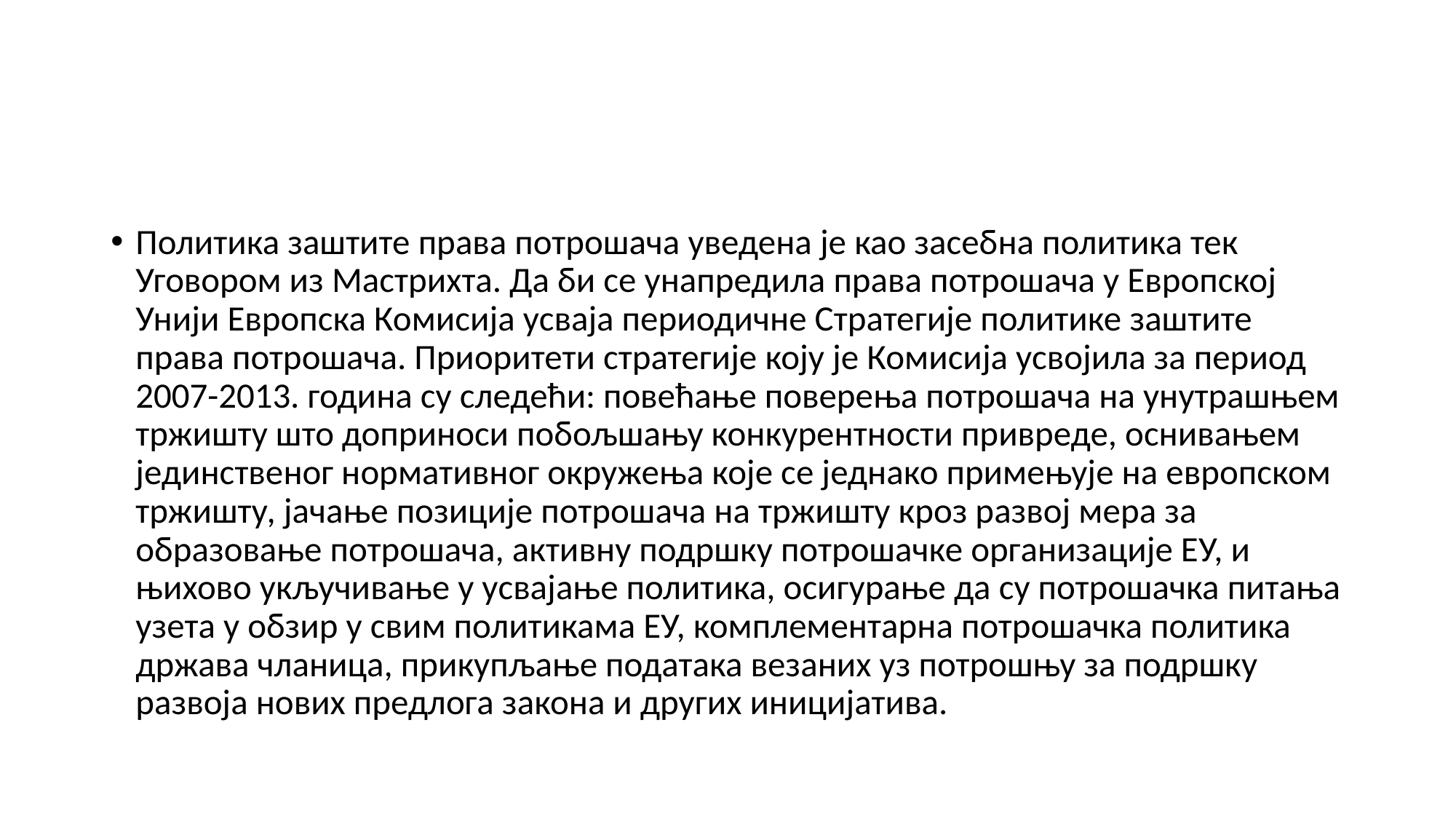

#
Политика заштите права потрошача уведена је као засебна политика тек Уговором из Мастрихта. Да би се унапредила права потрошача у Европској Унији Европска Комисија усваја периодичне Стратегије политике заштите права потрошача. Приоритети стратегије коју је Комисија усвојила за период 2007-2013. година су следећи: повећање поверења потрошача на унутрашњем тржишту што доприноси побољшању конкурентности привреде, оснивањем јединственог нормативног окружења које се једнако примењује на европском тржишту, јачање позиције потрошача на тржишту кроз развој мера за образовање потрошача, активну подршку потрошачке организације ЕУ, и њихово укључивање у усвајање политика, осигурање да су потрошачка питања узета у обзир у свим политикама ЕУ, комплементарна потрошачка политика држава чланица, прикупљање података везаних уз потрошњу за подршку развоја нових предлога закона и других иницијатива.